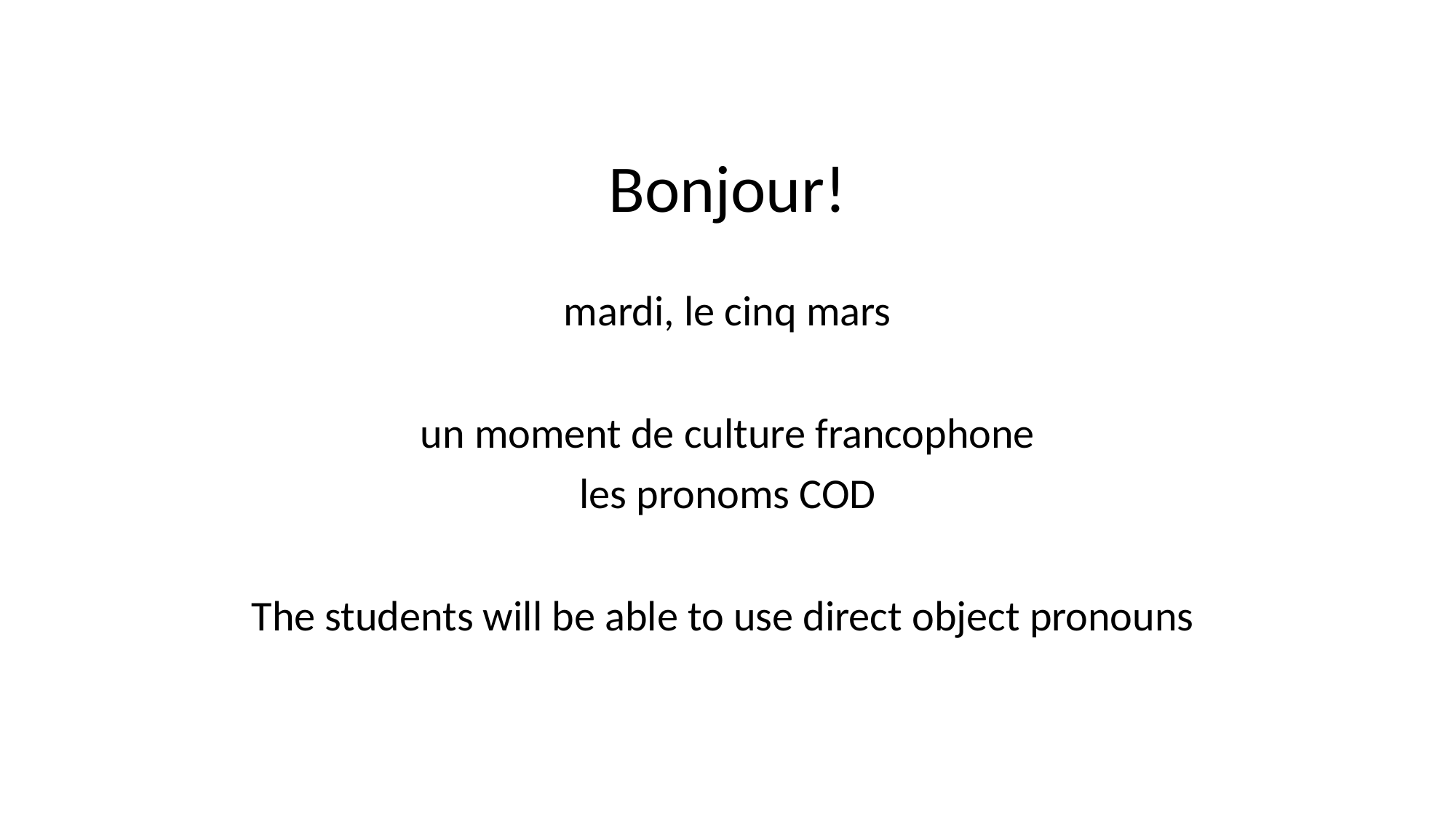

# Bonjour!

mardi, le cinq mars

un moment de culture francophone
les pronoms COD

The students will be able to use direct object pronouns